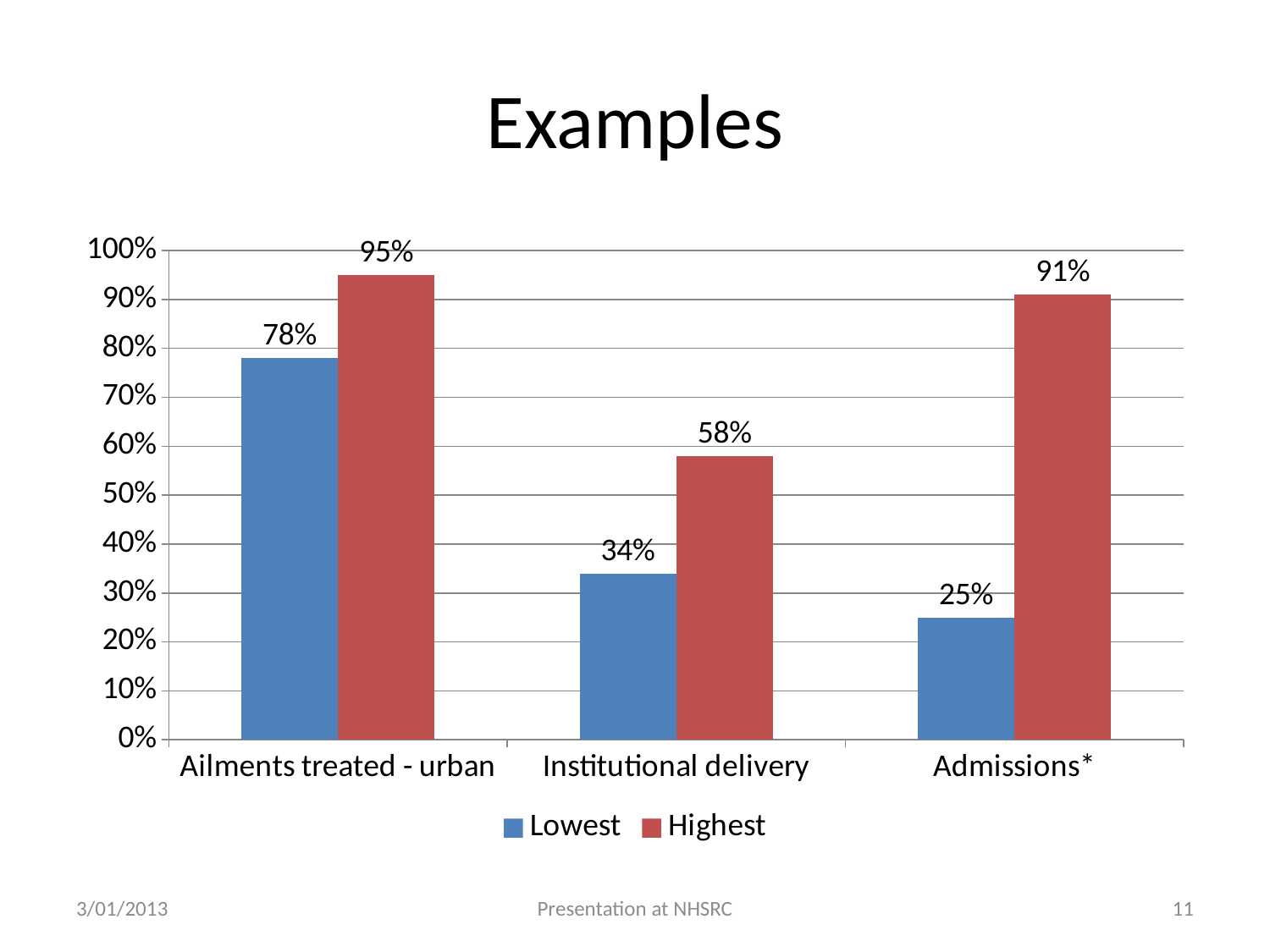

# Examples

### Chart

| Category | Lowest | Highest |
|---|---|---|
| Ailments treated - urban | 0.78 | 0.9500000000000001 |
| Institutional delivery | 0.34 | 0.5800000000000001 |
| Admissions* | 0.25 | 0.91 |
3/01/2013
Presentation at NHSRC
11